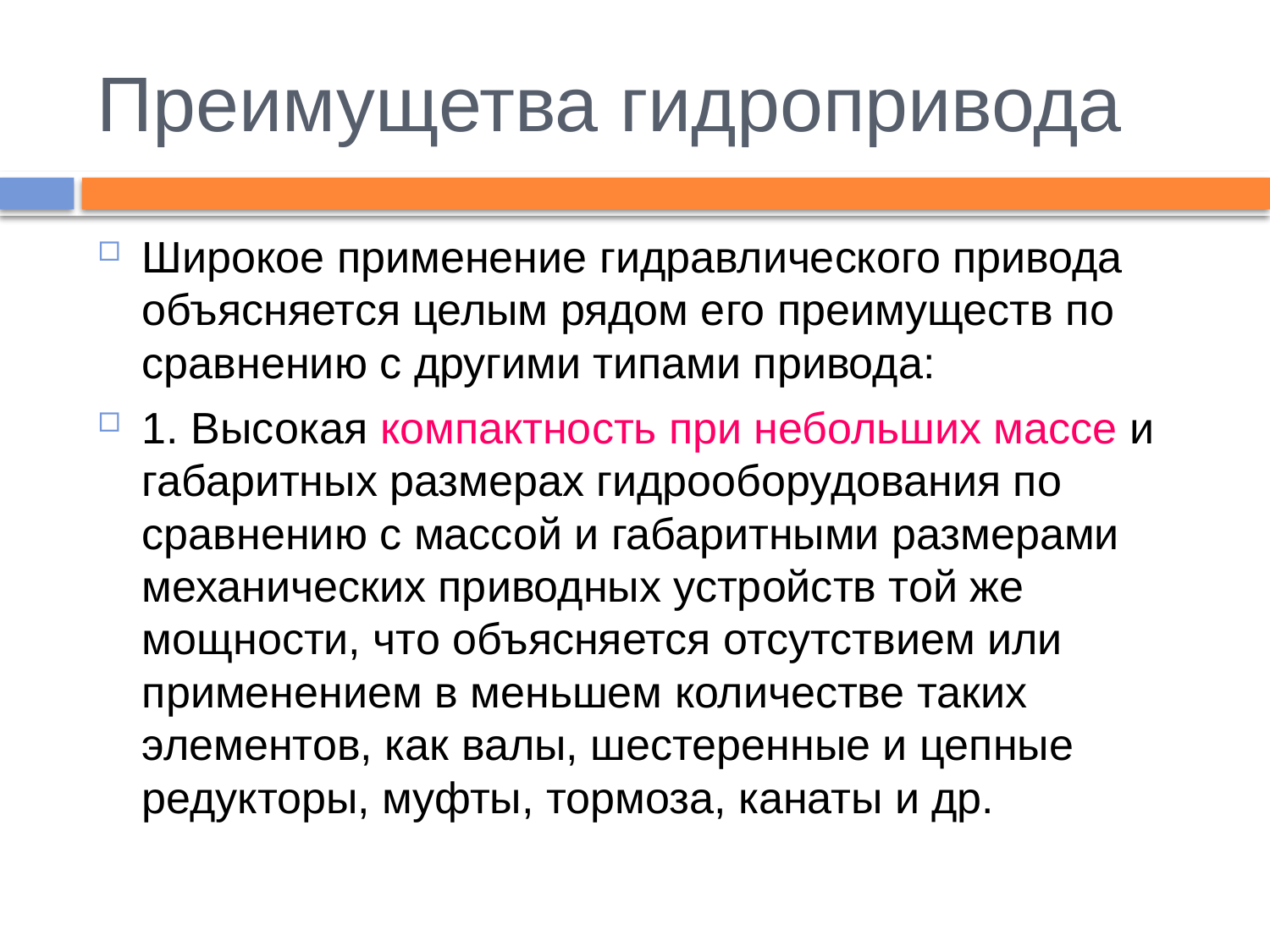

# Преимущетва гидропривода
Широкое применение гидравлического привода объясняется целым рядом его преимуществ по сравнению с другими типами привода:
1. Высокая компактность при небольших массе и габаритных размерах гидрооборудования по сравнению с массой и габаритными размерами механических приводных устройств той же мощности, что объясняется отсутствием или применением в меньшем количестве таких элементов, как валы, шестеренные и цепные редукторы, муфты, тормоза, канаты и др.